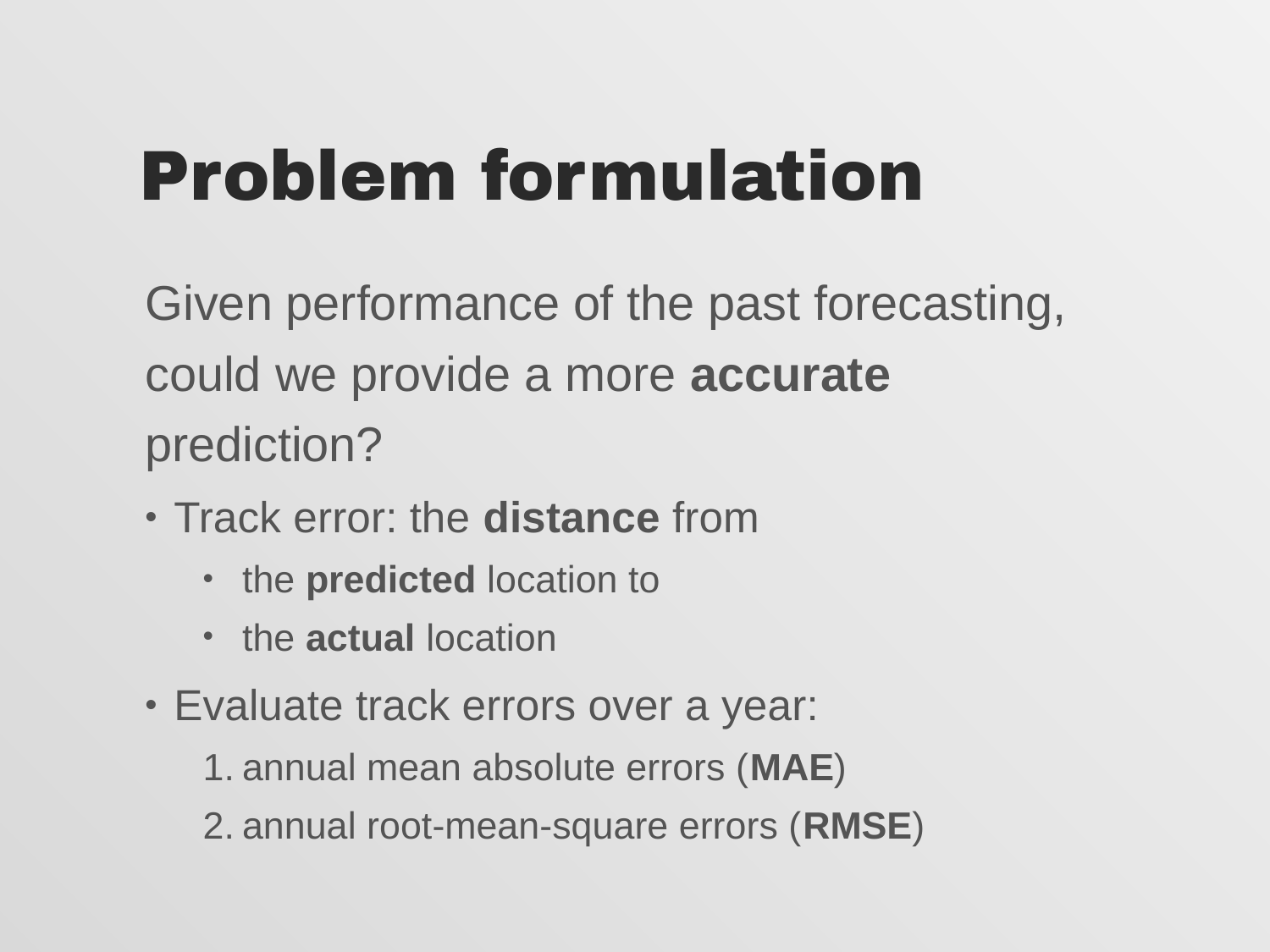

# Problem formulation
Given performance of the past forecasting, could we provide a more accurate prediction?
Track error: the distance from
 the predicted location to
 the actual location
Evaluate track errors over a year:
 annual mean absolute errors (MAE)
 annual root-mean-square errors (RMSE)